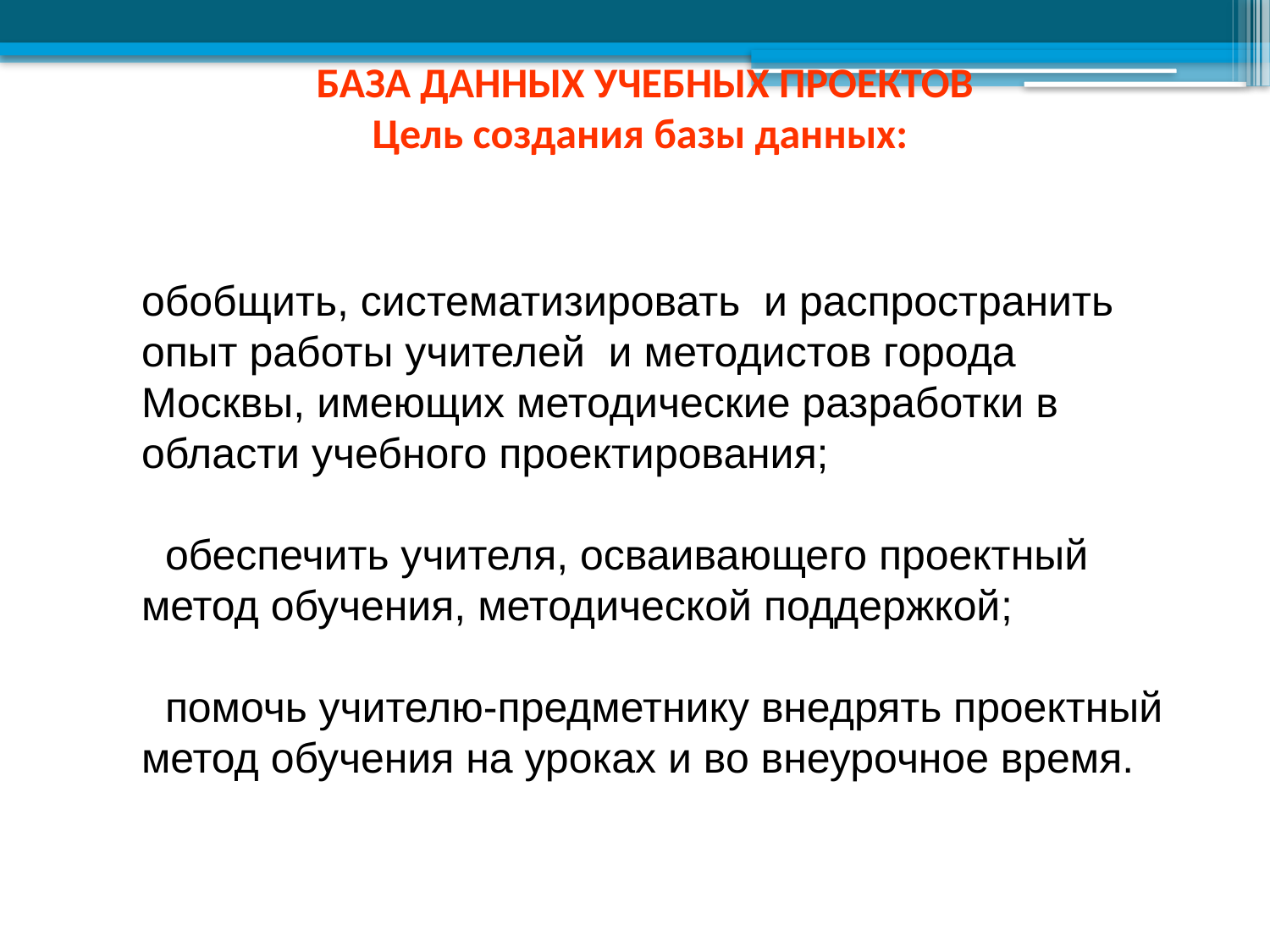

БАЗА ДАННЫХ УЧЕБНЫХ ПРОЕКТОВ
Цель создания базы данных:
обобщить, систематизировать  и распространить опыт работы учителей  и методистов города Москвы, имеющих методические разработки в области учебного проектирования;
  обеспечить учителя, осваивающего проектный метод обучения, методической поддержкой;
  помочь учителю-предметнику внедрять проектный метод обучения на уроках и во внеурочное время.